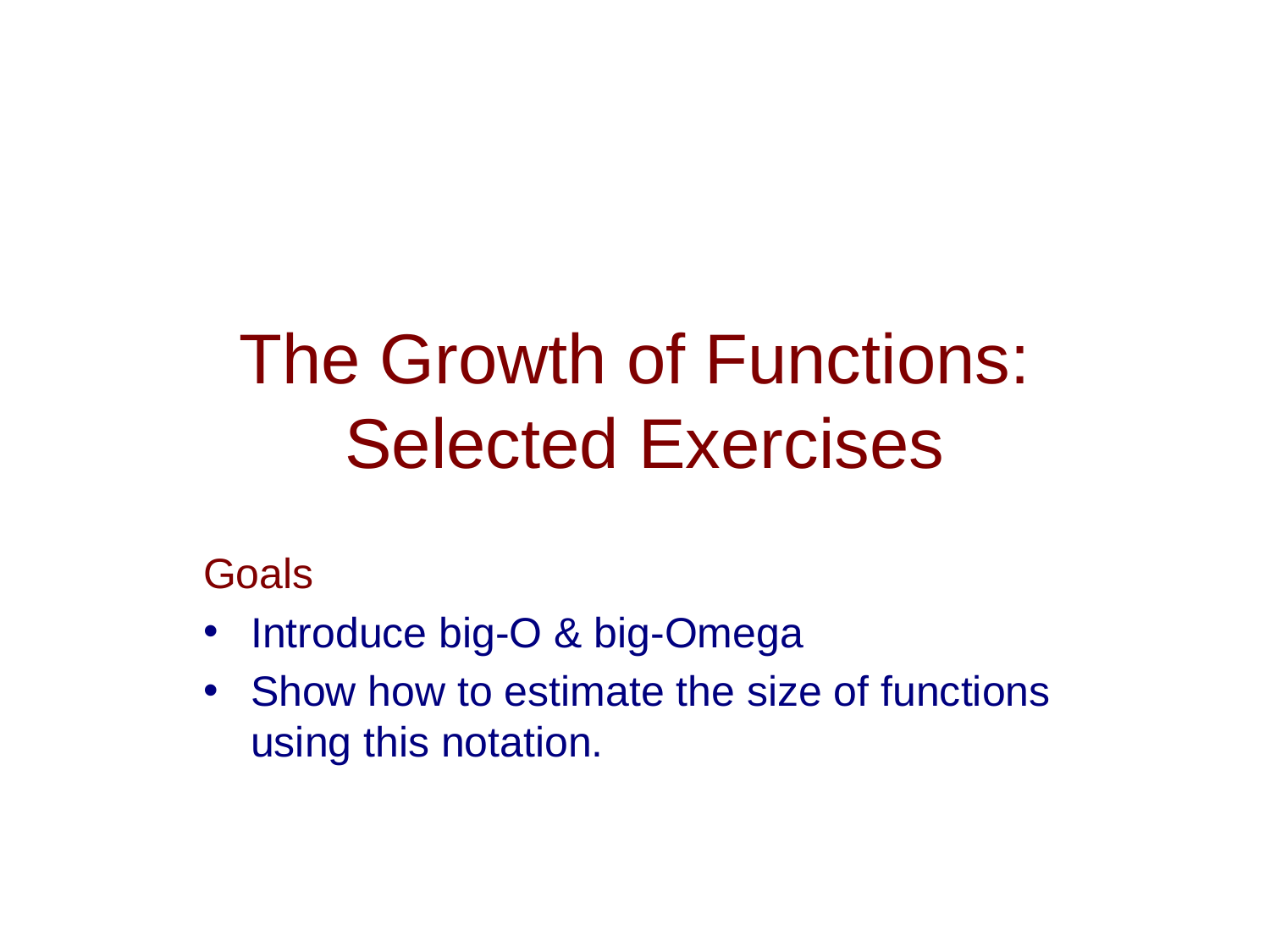

# The Growth of Functions: Selected Exercises
Goals
Introduce big-O & big-Omega
Show how to estimate the size of functions using this notation.